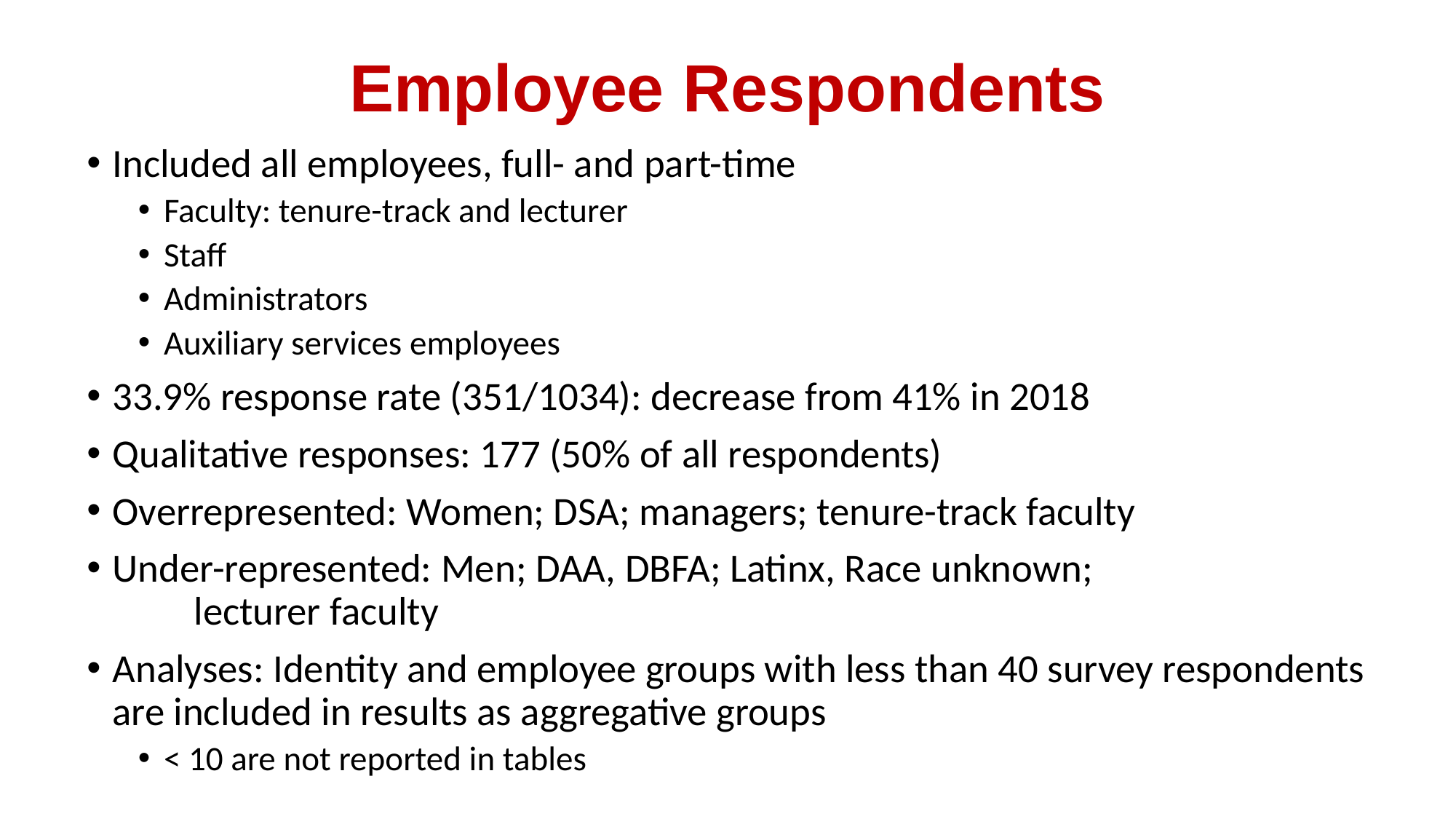

# Employee Respondents
Included all employees, full- and part-time
Faculty: tenure-track and lecturer
Staff
Administrators
Auxiliary services employees
33.9% response rate (351/1034): decrease from 41% in 2018
Qualitative responses: 177 (50% of all respondents)
Overrepresented: Women; DSA; managers; tenure-track faculty
Under-represented: Men; DAA, DBFA; Latinx, Race unknown;                                        lecturer faculty
Analyses: Identity and employee groups with less than 40 survey respondents are included in results as aggregative groups
< 10 are not reported in tables